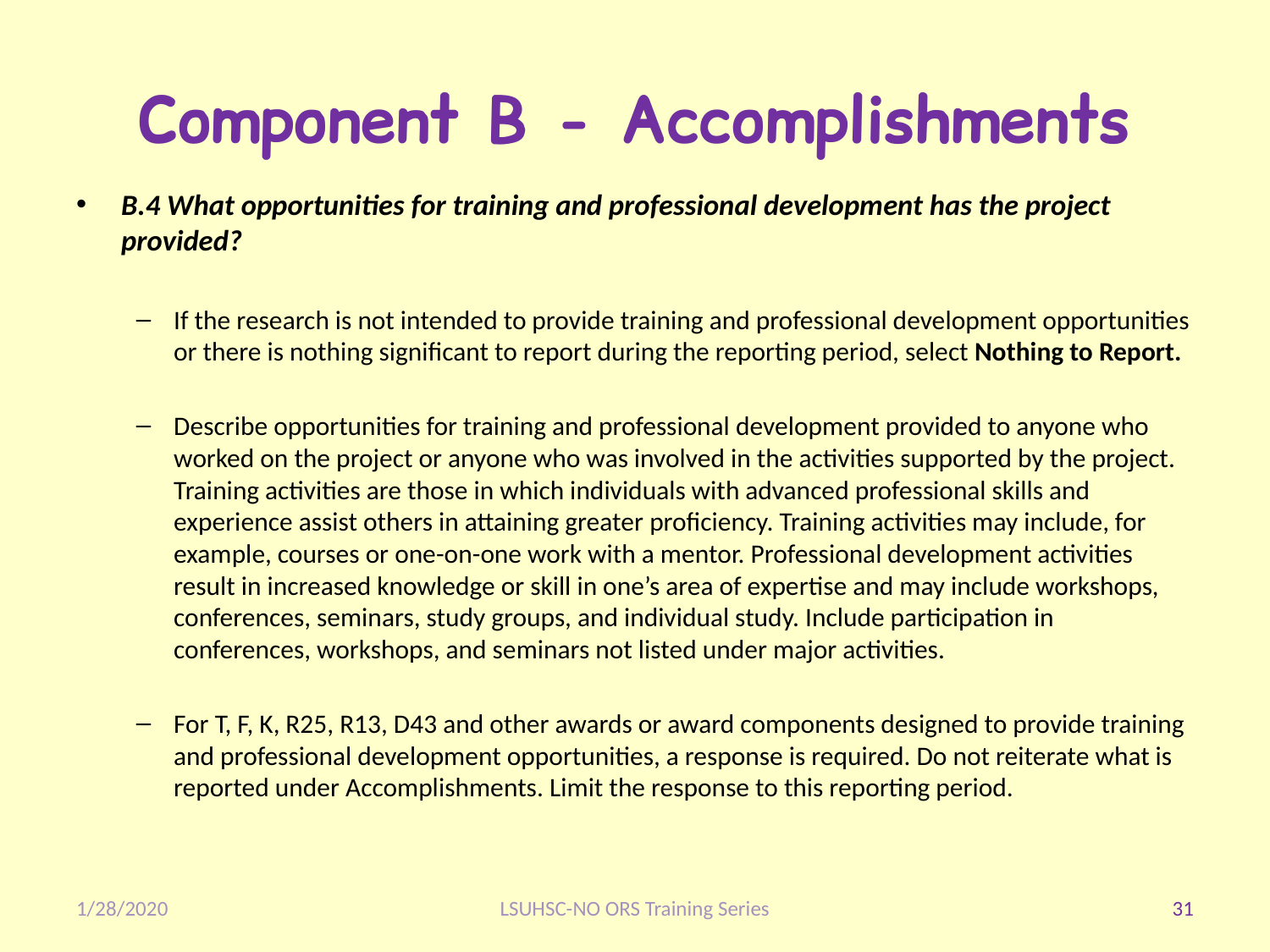

# Component B - Accomplishments
B.4 What opportunities for training and professional development has the project provided?

If the research is not intended to provide training and professional development opportunities or there is nothing significant to report during the reporting period, select Nothing to Report.

Describe opportunities for training and professional development provided to anyone who worked on the project or anyone who was involved in the activities supported by the project. Training activities are those in which individuals with advanced professional skills and experience assist others in attaining greater proficiency. Training activities may include, for example, courses or one-on-one work with a mentor. Professional development activities result in increased knowledge or skill in one’s area of expertise and may include workshops, conferences, seminars, study groups, and individual study. Include participation in conferences, workshops, and seminars not listed under major activities.

For T, F, K, R25, R13, D43 and other awards or award components designed to provide training and professional development opportunities, a response is required. Do not reiterate what is reported under Accomplishments. Limit the response to this reporting period.
1/28/2020
LSUHSC-NO ORS Training Series
31